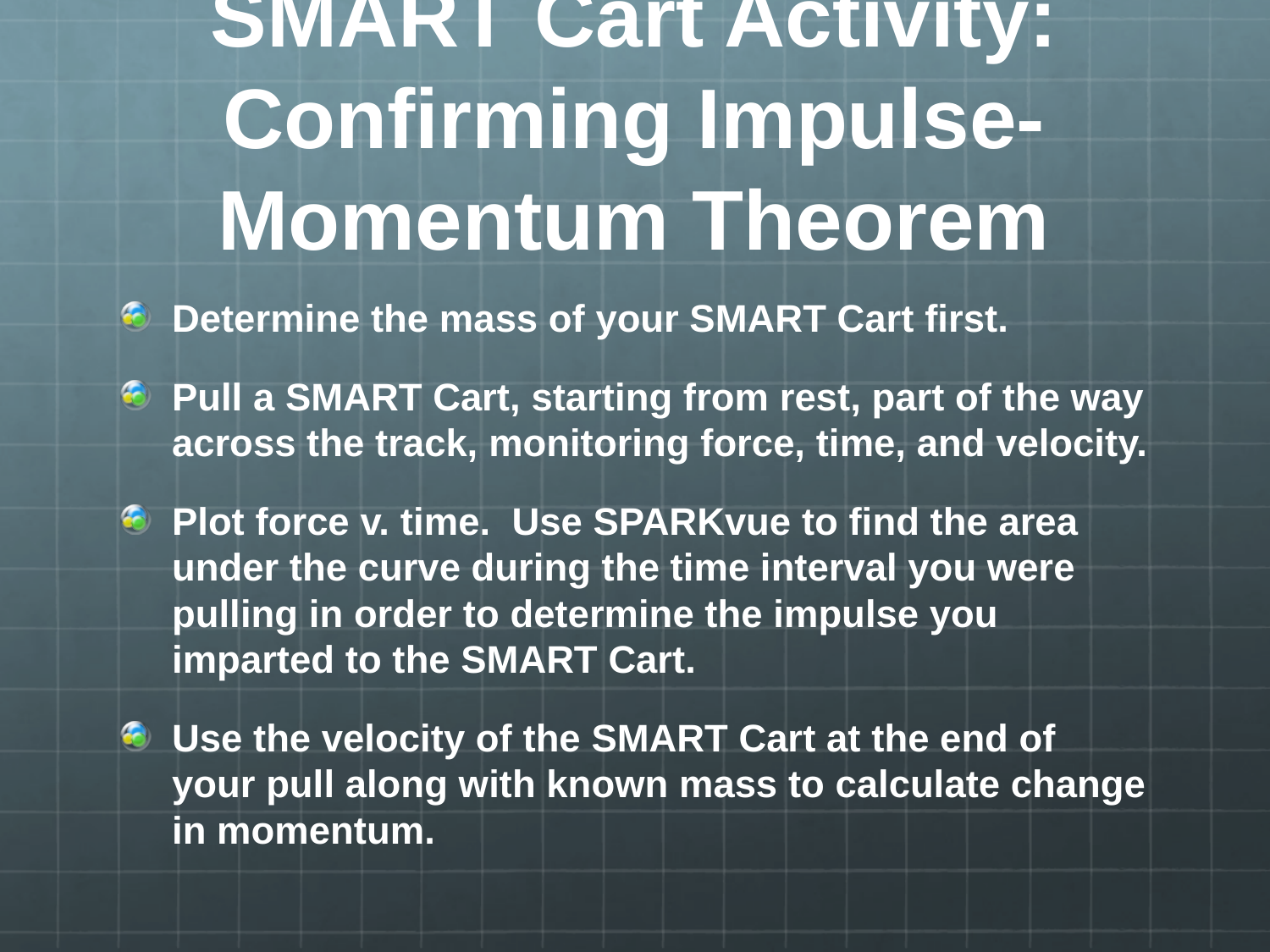

# SMART Cart Activity: Confirming Impulse-Momentum Theorem
Determine the mass of your SMART Cart first.
Pull a SMART Cart, starting from rest, part of the way across the track, monitoring force, time, and velocity.
Plot force v. time.  Use SPARKvue to find the area under the curve during the time interval you were pulling in order to determine the impulse you imparted to the SMART Cart.
Use the velocity of the SMART Cart at the end of your pull along with known mass to calculate change in momentum.